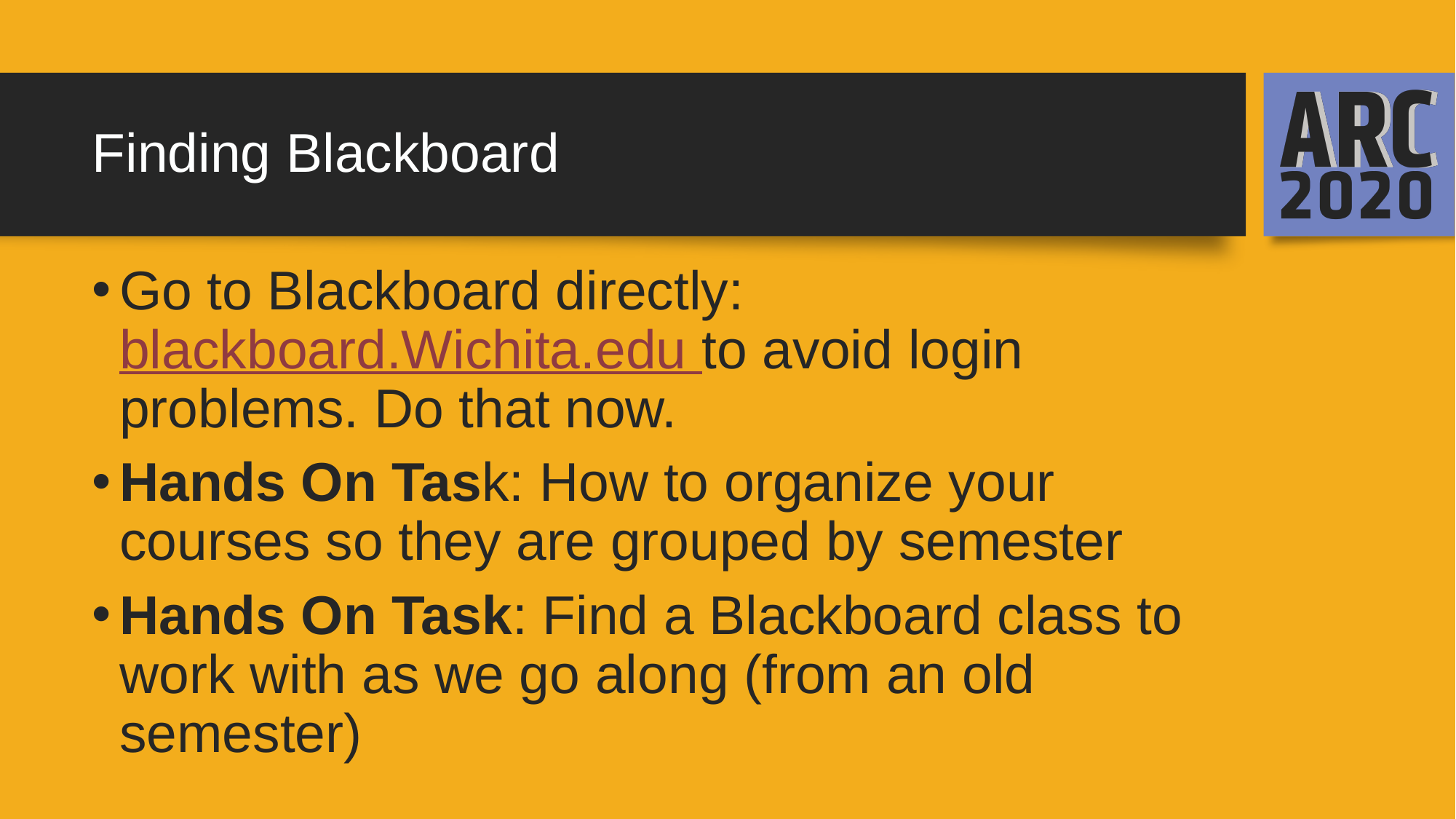

# Finding Blackboard
Go to Blackboard directly: blackboard.Wichita.edu to avoid login problems. Do that now.
Hands On Task: How to organize your courses so they are grouped by semester
Hands On Task: Find a Blackboard class to work with as we go along (from an old semester)